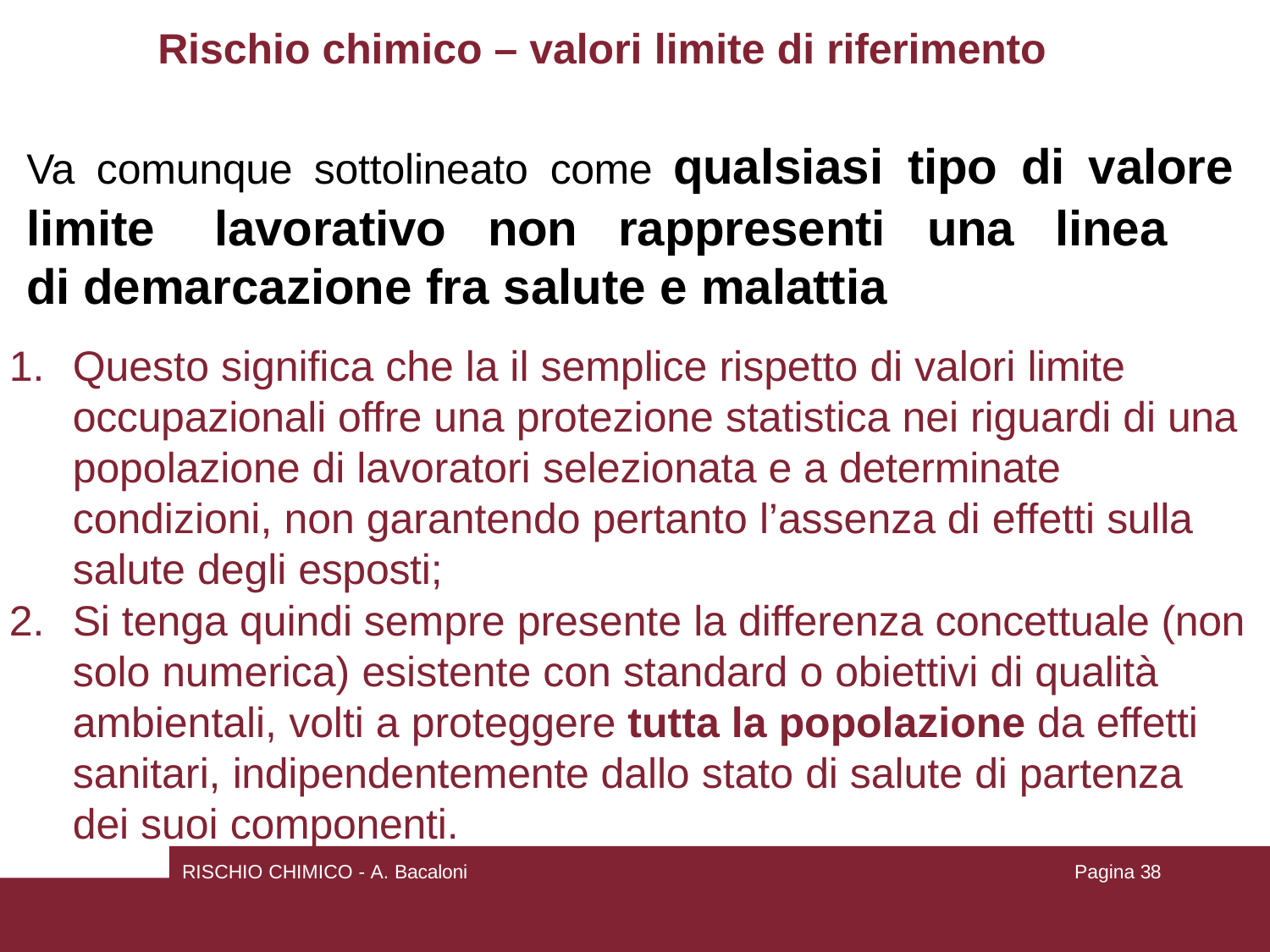

Rischio chimico – valori limite di riferimento
# Va	comunque	sottolineato	come	qualsiasi	tipo	di	valore
limite	lavorativo	non	rappresenti	una	linea	di demarcazione fra salute e malattia
Questo significa che la il semplice rispetto di valori limite occupazionali offre una protezione statistica nei riguardi di una popolazione di lavoratori selezionata e a determinate condizioni, non garantendo pertanto l’assenza di effetti sulla salute degli esposti;
Si tenga quindi sempre presente la differenza concettuale (non solo numerica) esistente con standard o obiettivi di qualità ambientali, volti a proteggere tutta la popolazione da effetti sanitari, indipendentemente dallo stato di salute di partenza dei suoi componenti.
RISCHIO CHIMICO - A. Bacaloni
Pagina 38